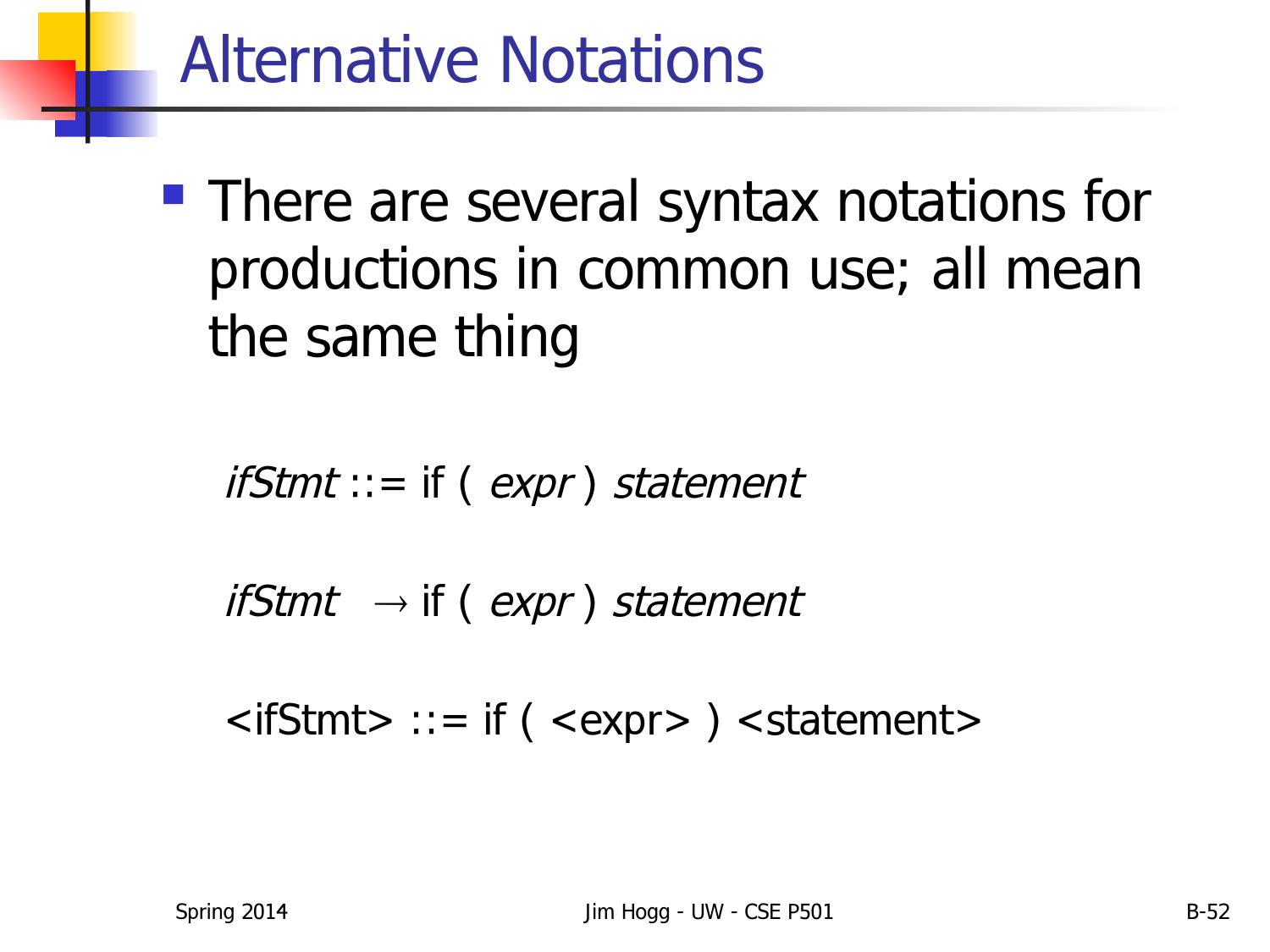

# Alternative Notations
There are several syntax notations for productions in common use; all mean the same thing

ifStmt ::= if ( expr ) statement

ifStmt   → if ( expr ) statement

<ifStmt> ::= if ( <expr> ) <statement>
Spring 2014
Jim Hogg - UW - CSE P501
B-52